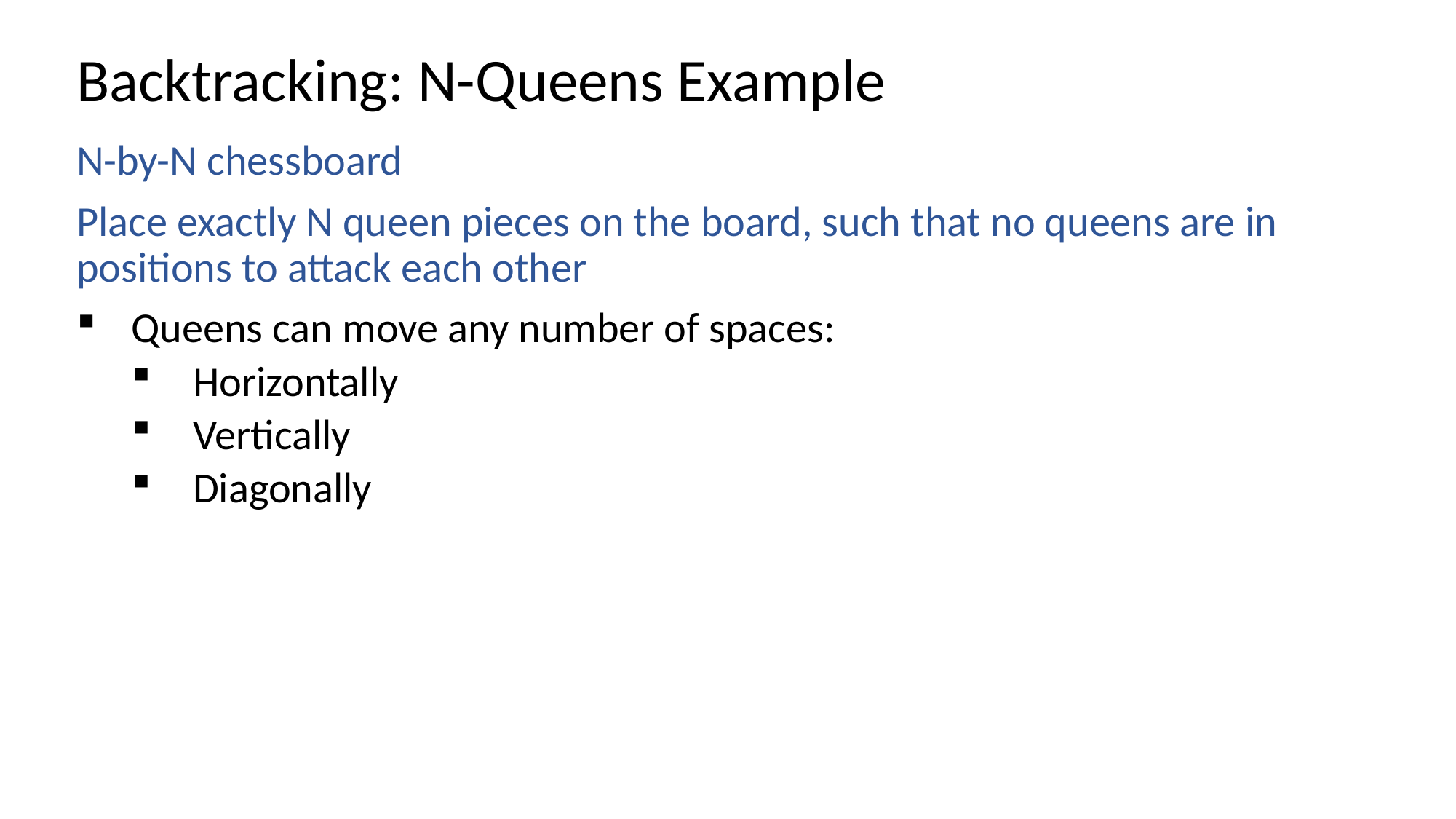

# Backtracking: N-Queens Example
N-by-N chessboard
Place exactly N queen pieces on the board, such that no queens are in positions to attack each other
Queens can move any number of spaces:
Horizontally
Vertically
Diagonally